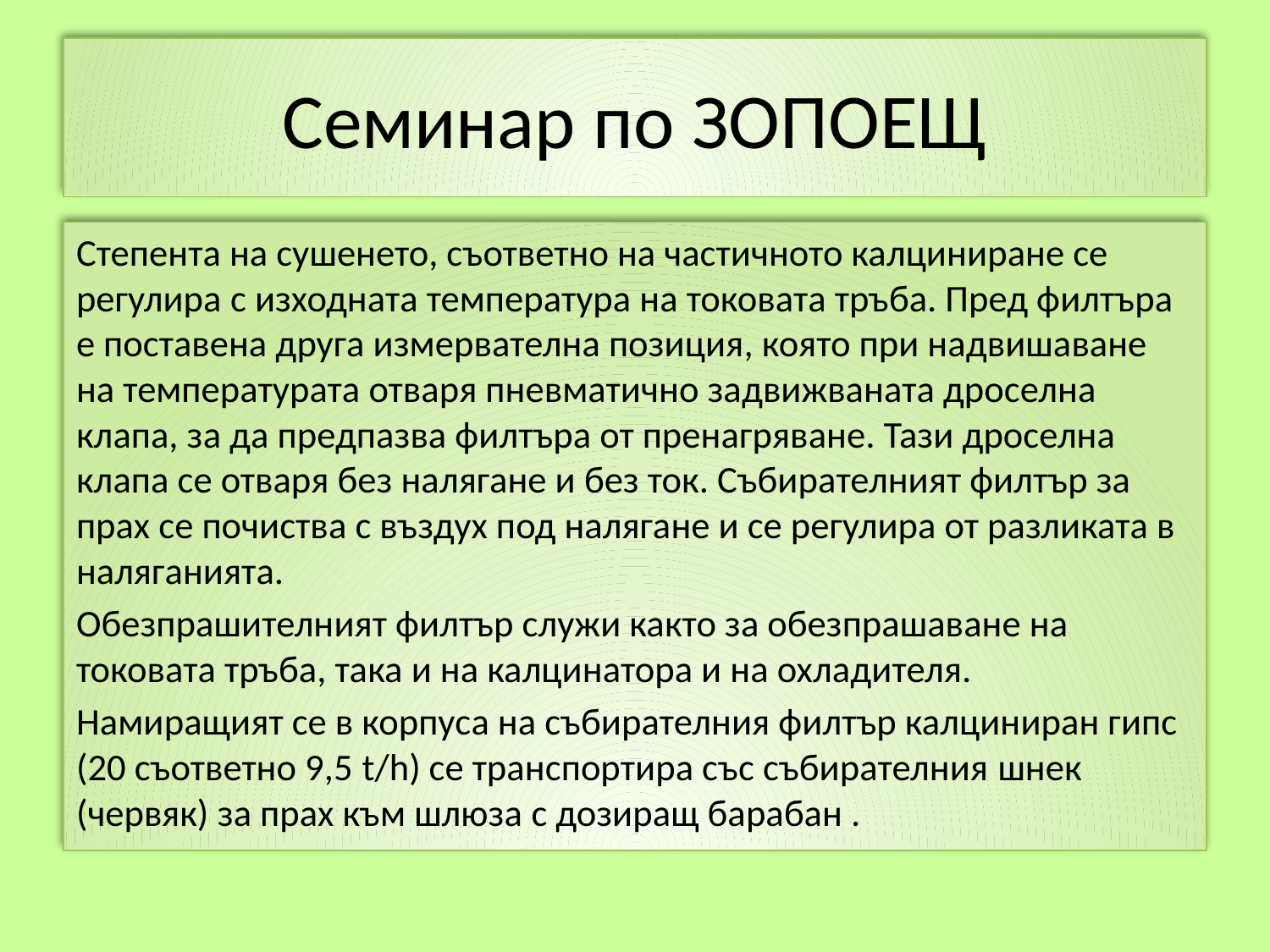

# Семинар по ЗОПОЕЩ
Степента на сушенето, съответно на частичното калциниране се регулира с изходната температура на токовата тръба. Пред филтъра е поставена друга измервателна позиция, която при надвишаване на температурата отваря пневматично задвижваната дроселна клапа, за да предпазва филтъра от пренагряване. Тази дроселна клапа се отваря без налягане и без ток. Събирателният филтър за прах се почиства с въздух под налягане и се регулира от разликата в наляганията.
Обезпрашителният филтър служи както за обезпрашаване на токовата тръба, така и на калцинатора и на охладителя.
Намиращият се в корпуса на събирателния филтър калциниран гипс (20 съответно 9,5 t/h) се транспортира със събирателния шнек (червяк) за прах към шлюза с дозиращ барабан .